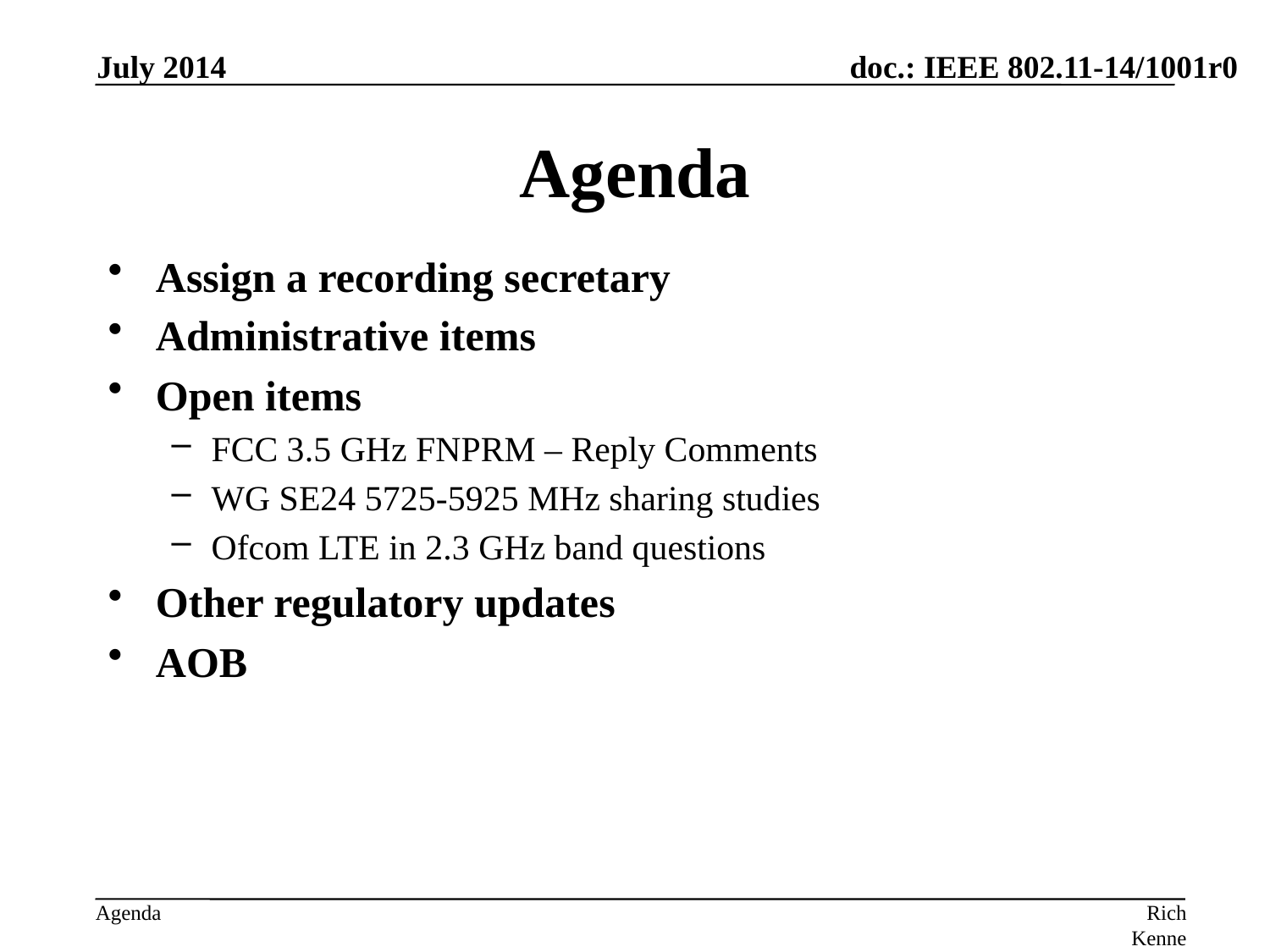

July 2014
# Agenda
Assign a recording secretary
Administrative items
Open items
FCC 3.5 GHz FNPRM – Reply Comments
WG SE24 5725-5925 MHz sharing studies
Ofcom LTE in 2.3 GHz band questions
Other regulatory updates
AOB
Rich Kennedy, MediaTek